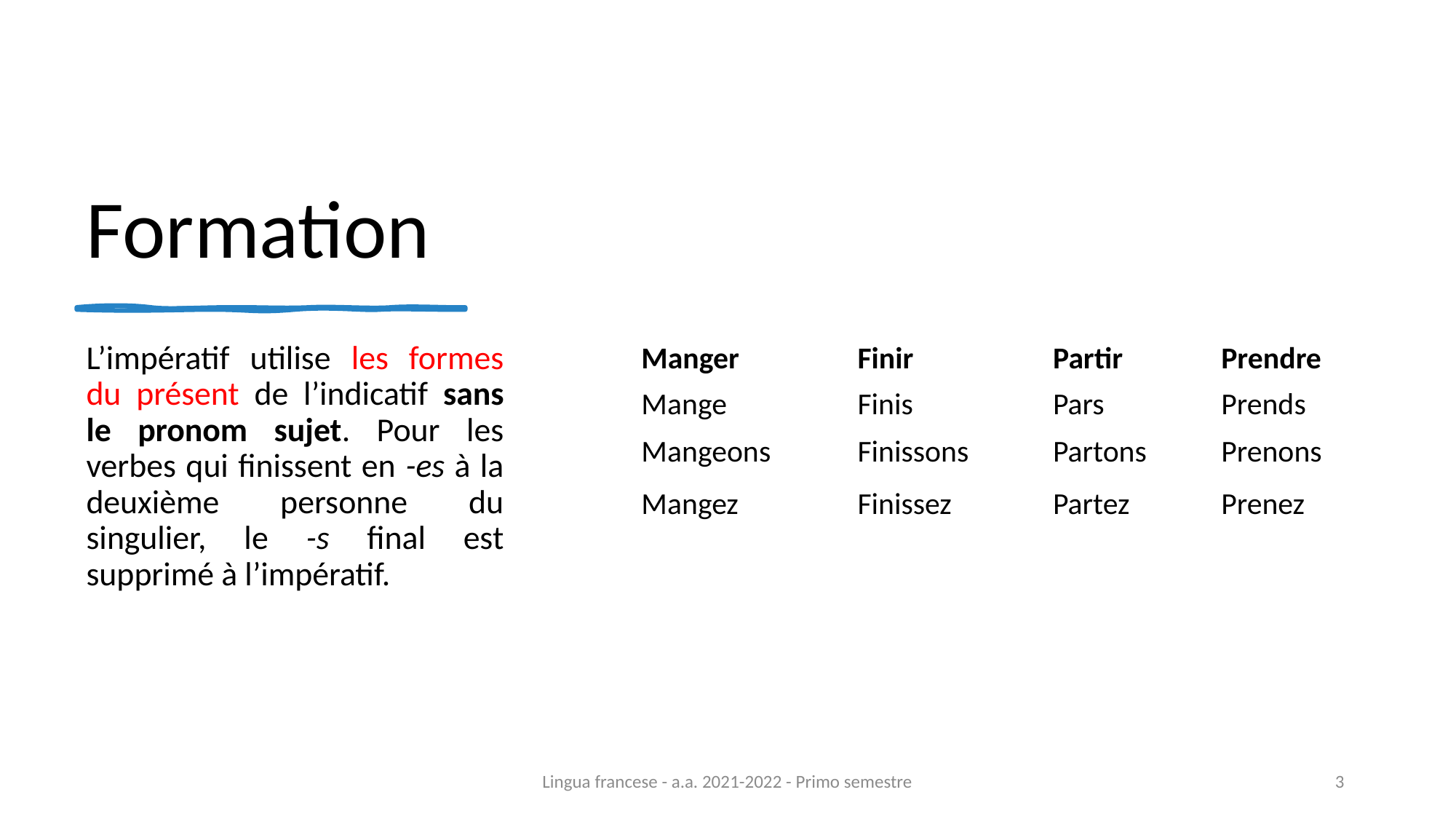

# Formation

L’impératif utilise les formes du présent de l’indicatif sans le pronom sujet. Pour les verbes qui finissent en -es à la deuxième personne du singulier, le -s final est supprimé à l’impératif.

| Manger | Finir | Partir | Prendre |
| --- | --- | --- | --- |
| Mange | Finis | Pars | Prends |
| Mangeons | Finissons | Partons | Prenons |
| Mangez | Finissez | Partez | Prenez |
Lingua francese - a.a. 2021-2022 - Primo semestre
3